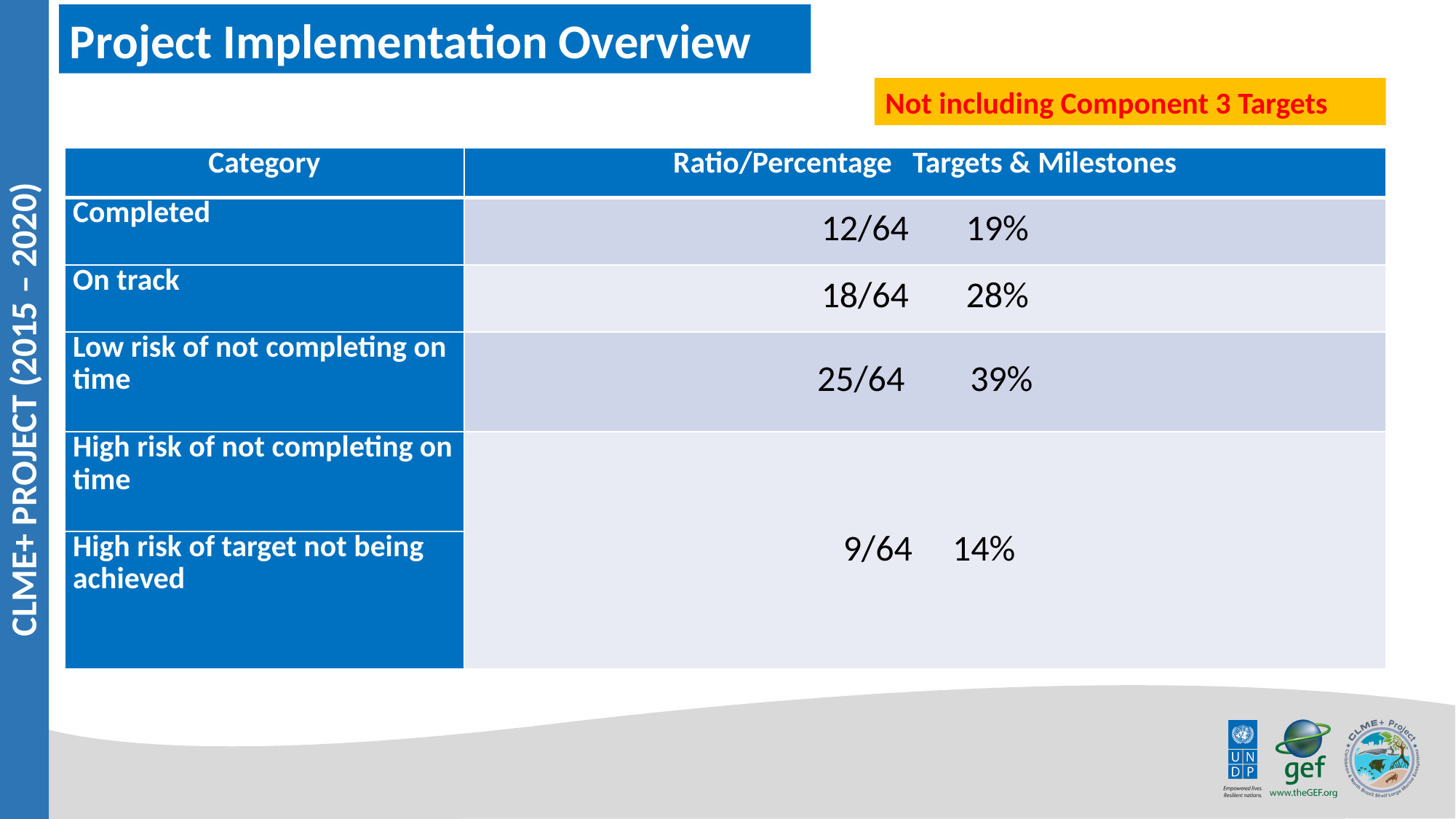

Project Implementation Overview
Not including Component 3 Targets
| Category | Ratio/Percentage Targets & Milestones |
| --- | --- |
| Completed | 12/64 19% |
| On track | 18/64 28% |
| Low risk of not completing on time | 25/64 39% |
| High risk of not completing on time | 9/64 14% |
| High risk of target not being achieved |  |
CLME+ PROJECT (2015 – 2020)